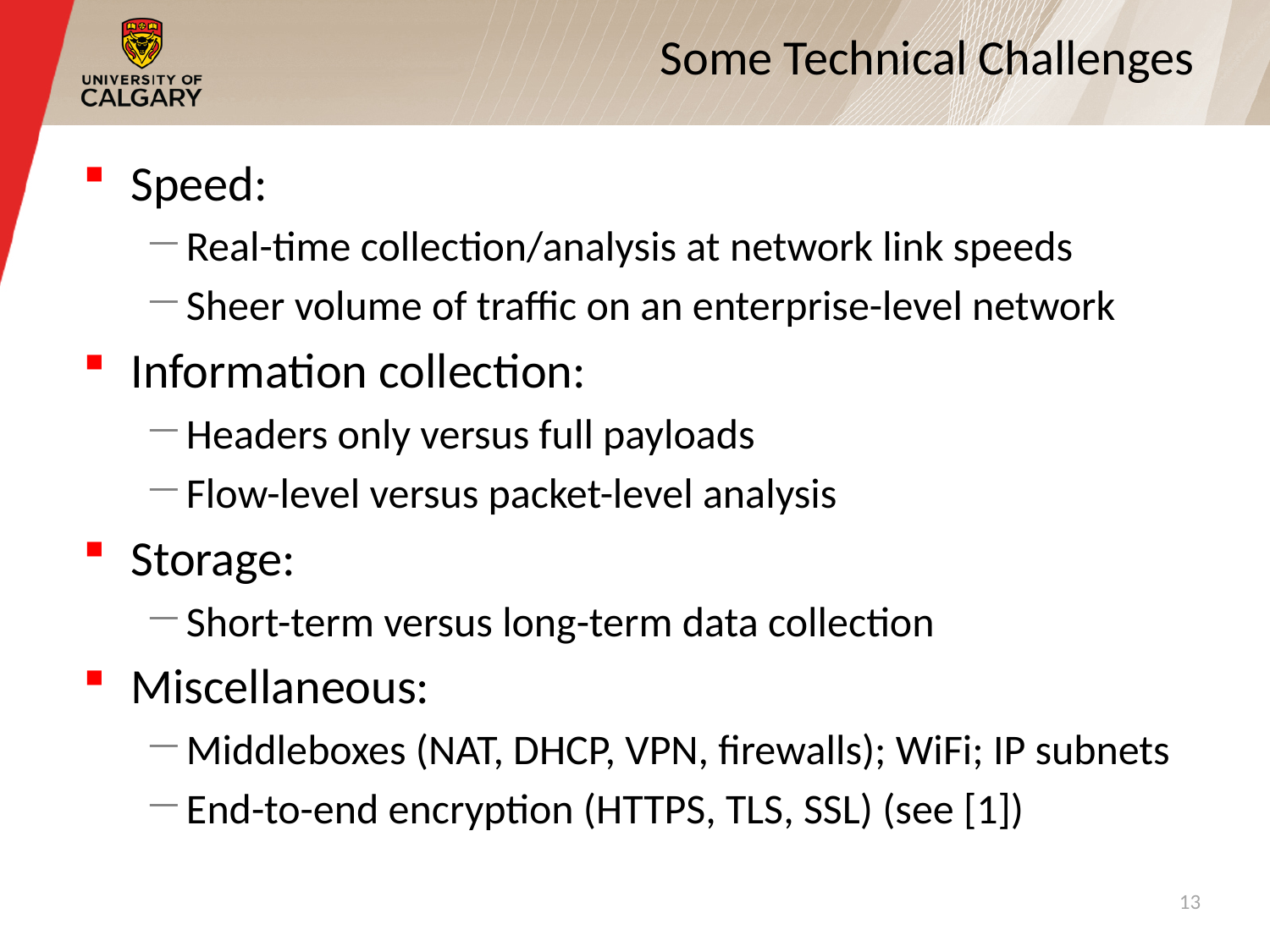

# Some Technical Challenges
Speed:
Real-time collection/analysis at network link speeds
Sheer volume of traffic on an enterprise-level network
Information collection:
Headers only versus full payloads
Flow-level versus packet-level analysis
Storage:
Short-term versus long-term data collection
Miscellaneous:
Middleboxes (NAT, DHCP, VPN, firewalls); WiFi; IP subnets
End-to-end encryption (HTTPS, TLS, SSL) (see [1])

13